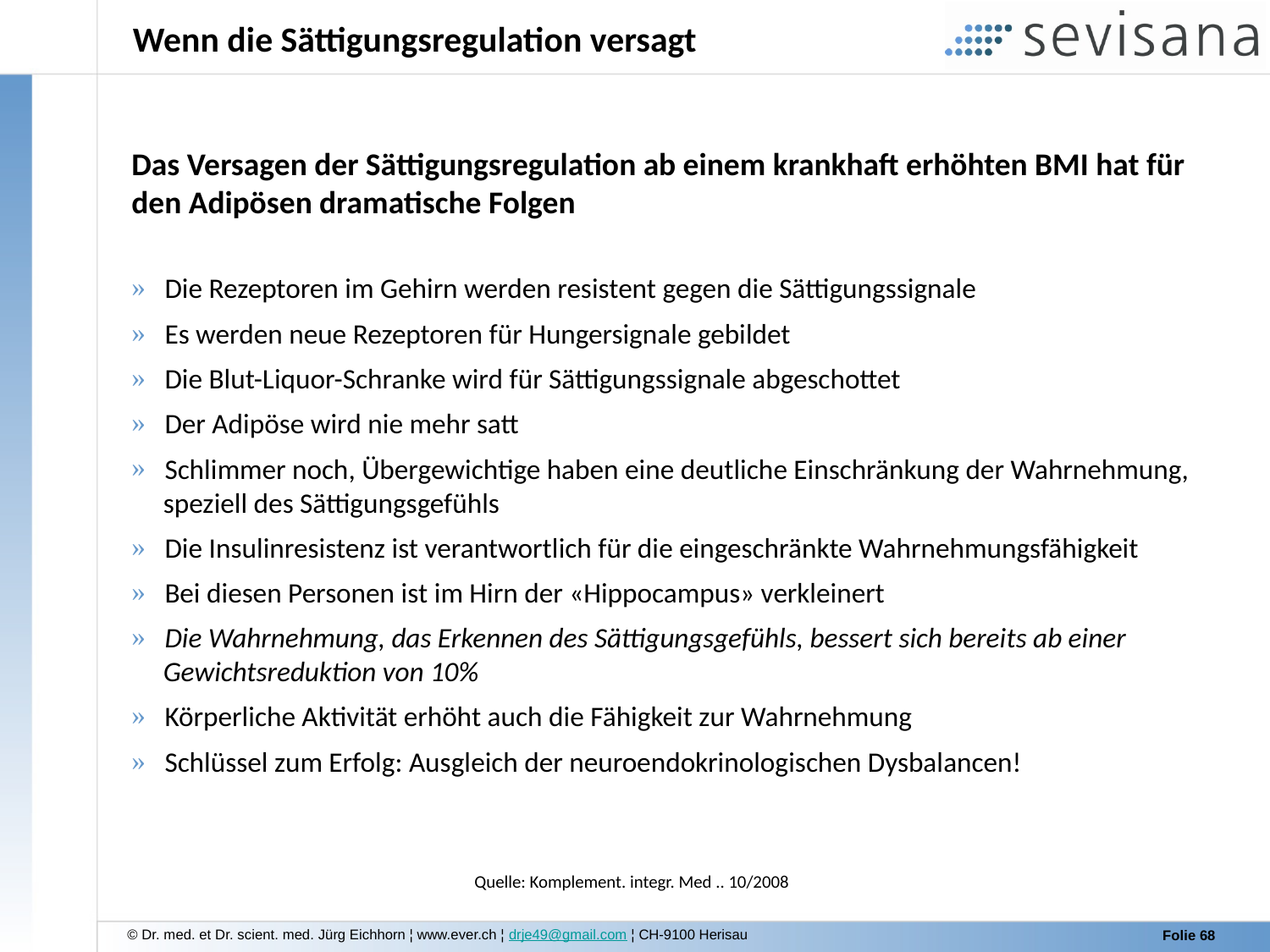

# Wenn die Sättigungsregulation versagt
Das Versagen der Sättigungsregulation ab einem krankhaft erhöhten BMI hat für den Adipösen dramatische Folgen
   Die Rezeptoren im Gehirn werden resistent gegen die Sättigungssignale
   Es werden neue Rezeptoren für Hungersignale gebildet
   Die Blut-Liquor-Schranke wird für Sättigungssignale abgeschottet
   Der Adipöse wird nie mehr satt
   Schlimmer noch, Übergewichtige haben eine deutliche Einschränkung der Wahrnehmung,
     speziell des Sättigungsgefühls
   Die Insulinresistenz ist verantwortlich für die eingeschränkte Wahrnehmungsfähigkeit
   Bei diesen Personen ist im Hirn der «Hippocampus» verkleinert
   Die Wahrnehmung, das Erkennen des Sättigungsgefühls, bessert sich bereits ab einer
     Gewichtsreduktion von 10%
   Körperliche Aktivität erhöht auch die Fähigkeit zur Wahrnehmung
   Schlüssel zum Erfolg: Ausgleich der neuroendokrinologischen Dysbalancen!
Quelle: Komplement. integr. Med .. 10/2008